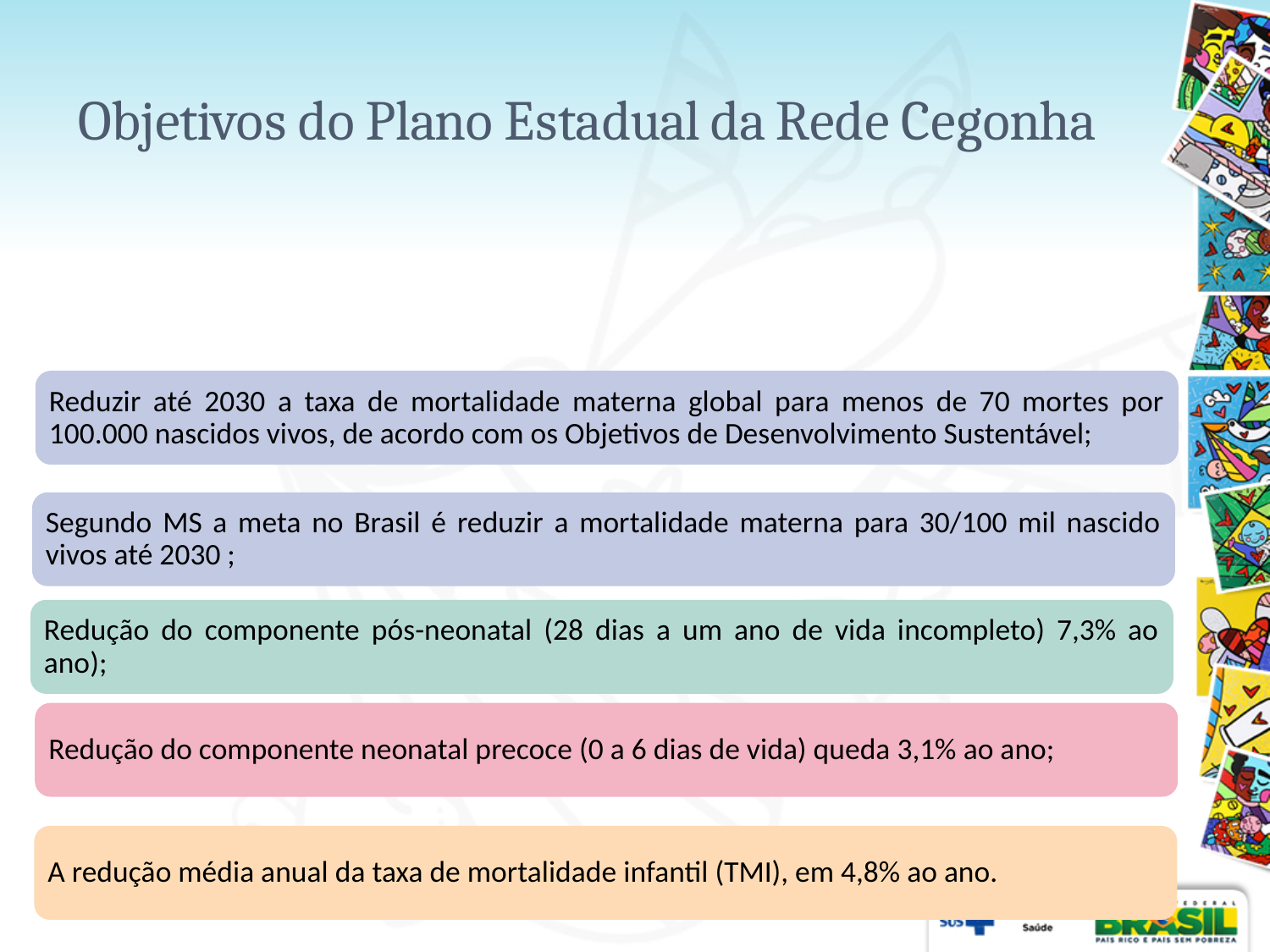

# Objetivos do Plano Estadual da Rede Cegonha
Reduzir até 2030 a taxa de mortalidade materna global para menos de 70 mortes por 100.000 nascidos vivos, de acordo com os Objetivos de Desenvolvimento Sustentável;
Segundo MS a meta no Brasil é reduzir a mortalidade materna para 30/100 mil nascido vivos até 2030 ;
Redução do componente pós-neonatal (28 dias a um ano de vida incompleto) 7,3% ao ano);
Redução do componente neonatal precoce (0 a 6 dias de vida) queda 3,1% ao ano;
A redução média anual da taxa de mortalidade infantil (TMI), em 4,8% ao ano.